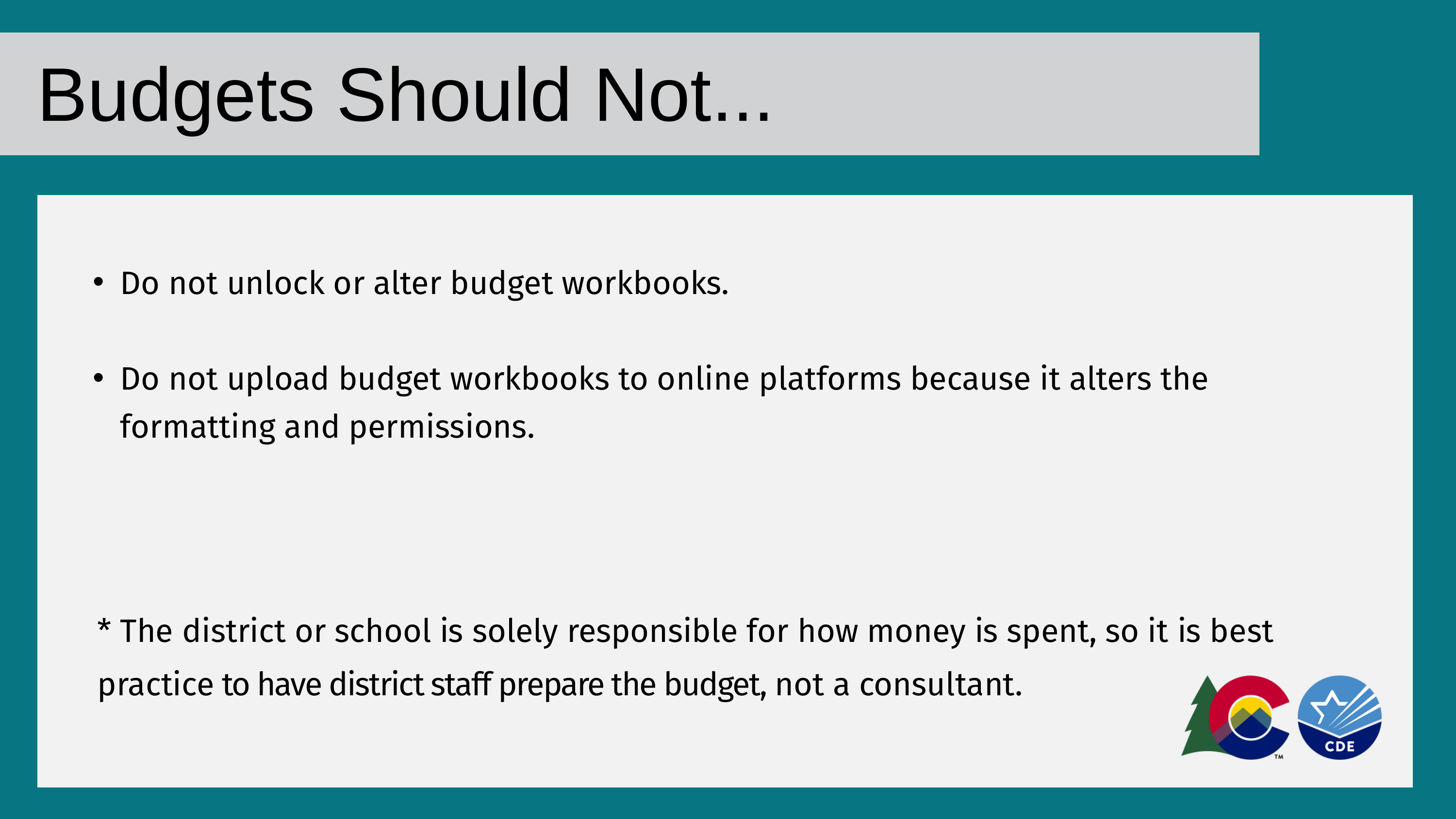

Budgets Should Not...

Do not unlock or alter budget workbooks.

Do not upload budget workbooks to online platforms because it alters the formatting and permissions.
* The district or school is solely responsible for how money is spent, so it is best practice to have district staff prepare the budget, not a consultant.